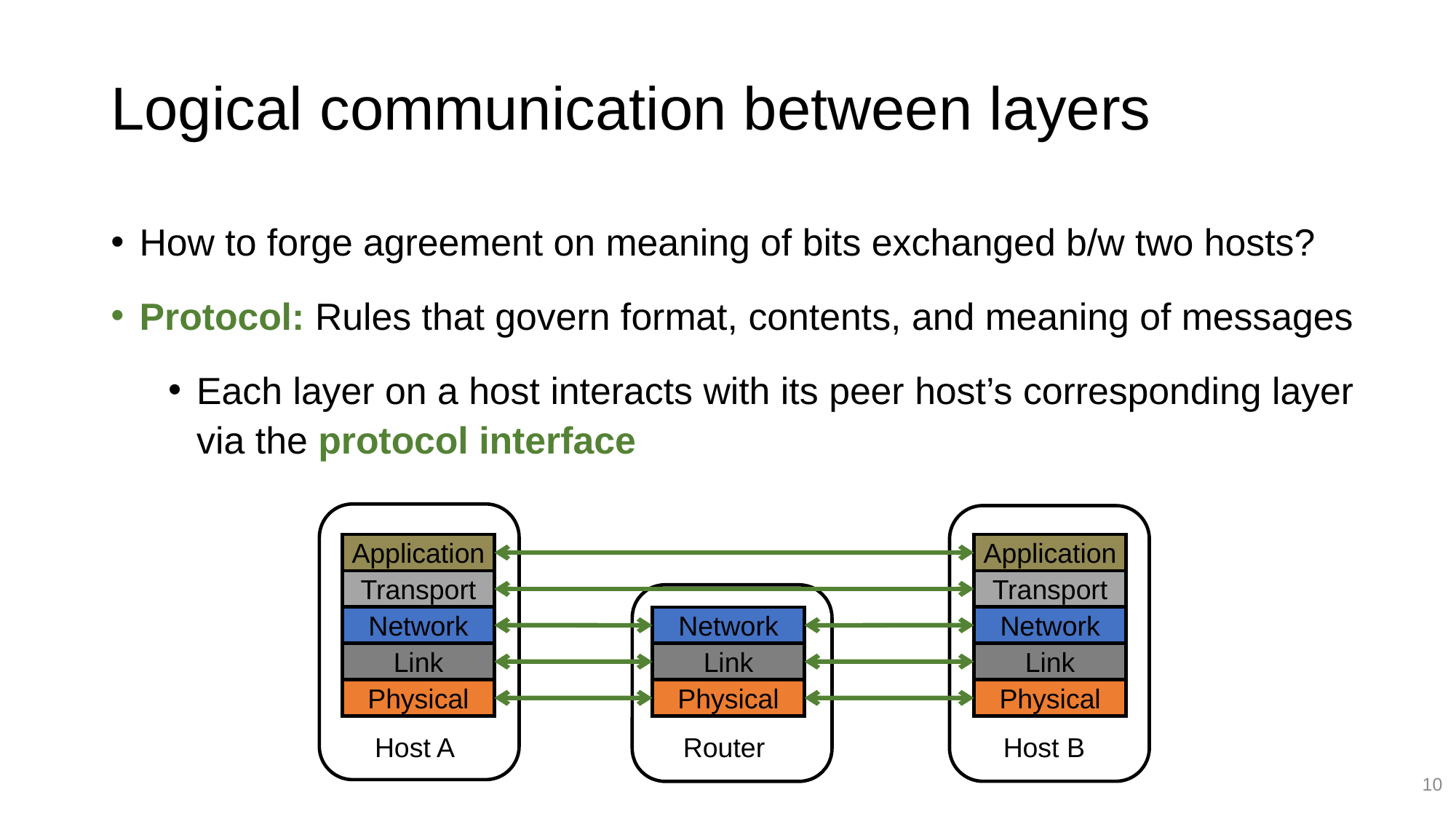

# Logical communication between layers
How to forge agreement on meaning of bits exchanged b/w two hosts?
Protocol: Rules that govern format, contents, and meaning of messages
Each layer on a host interacts with its peer host’s corresponding layer via the protocol interface

Application
Application
Transport
Transport

Network
Network
Network
Link
Link
Link
Physical
Physical
Physical
Host A
Router
Host B
10